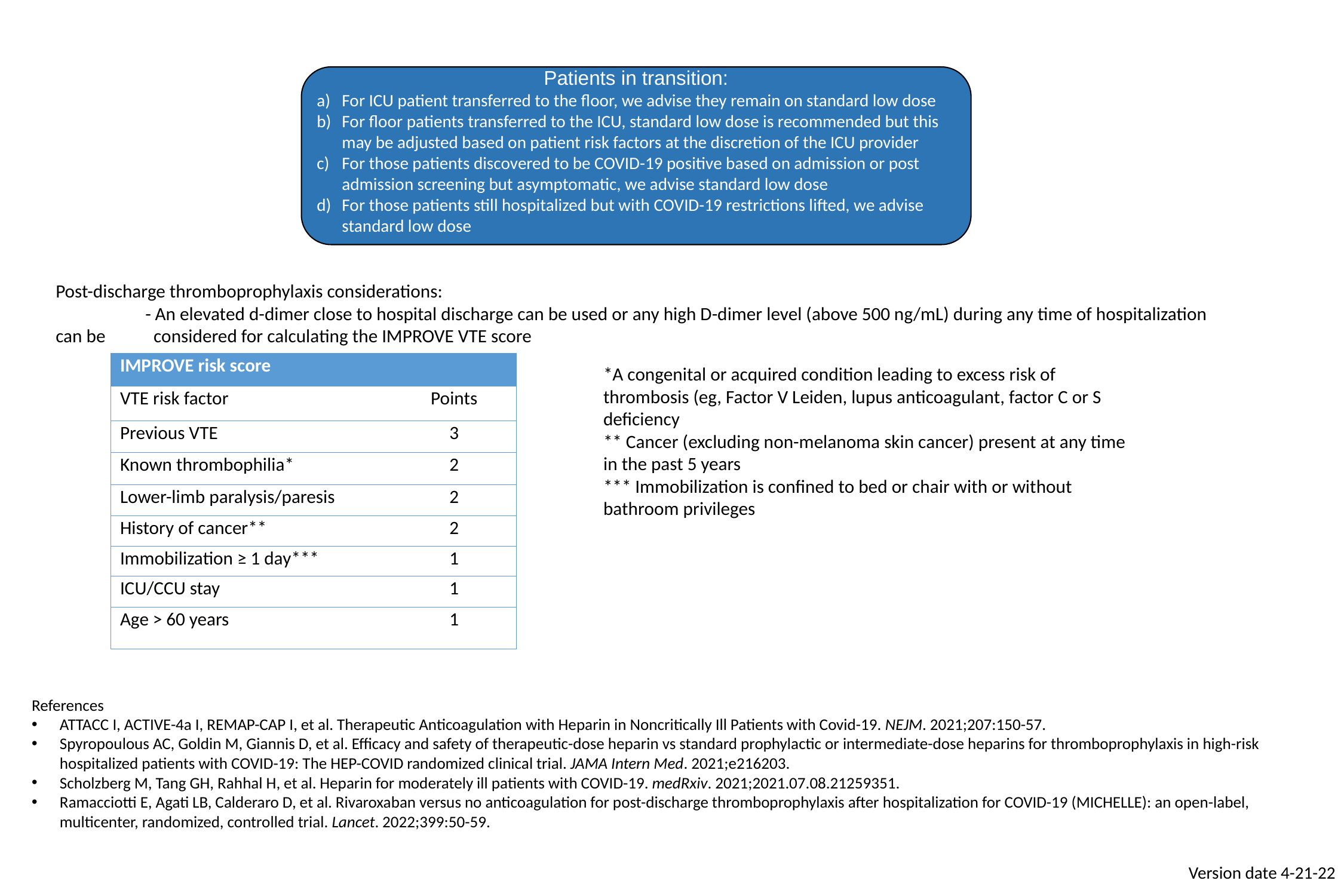

Patients in transition:
For ICU patient transferred to the floor, we advise they remain on standard low dose
For floor patients transferred to the ICU, standard low dose is recommended but this may be adjusted based on patient risk factors at the discretion of the ICU provider
For those patients discovered to be COVID-19 positive based on admission or post admission screening but asymptomatic, we advise standard low dose
For those patients still hospitalized but with COVID-19 restrictions lifted, we advise standard low dose

Post-discharge thromboprophylaxis considerations:
	- An elevated d-dimer close to hospital discharge can be used or any high D-dimer level (above 500 ng/mL) during any time of hospitalization can be 	  considered for calculating the IMPROVE VTE score

| IMPROVE risk score |  |
| --- | --- |
| VTE risk factor | Points |
| Previous VTE | 3 |
| Known thrombophilia\* | 2 |
| Lower-limb paralysis/paresis | 2 |
| History of cancer\*\* | 2 |
| Immobilization ≥ 1 day\*\*\* | 1 |
| ICU/CCU stay | 1 |
| Age > 60 years | 1 |
*A congenital or acquired condition leading to excess risk of thrombosis (eg, Factor V Leiden, lupus anticoagulant, factor C or S deficiency
** Cancer (excluding non-melanoma skin cancer) present at any time in the past 5 years
*** Immobilization is confined to bed or chair with or without bathroom privileges
References
ATTACC I, ACTIVE-4a I, REMAP-CAP I, et al. Therapeutic Anticoagulation with Heparin in Noncritically Ill Patients with Covid-19. NEJM. 2021;207:150-57.
Spyropoulous AC, Goldin M, Giannis D, et al. Efficacy and safety of therapeutic-dose heparin vs standard prophylactic or intermediate-dose heparins for thromboprophylaxis in high-risk hospitalized patients with COVID-19: The HEP-COVID randomized clinical trial. JAMA Intern Med. 2021;e216203.
Scholzberg M, Tang GH, Rahhal H, et al. Heparin for moderately ill patients with COVID-19. medRxiv. 2021;2021.07.08.21259351.
Ramacciotti E, Agati LB, Calderaro D, et al. Rivaroxaban versus no anticoagulation for post-discharge thromboprophylaxis after hospitalization for COVID-19 (MICHELLE): an open-label, multicenter, randomized, controlled trial. Lancet. 2022;399:50-59.

Version date 4-21-22